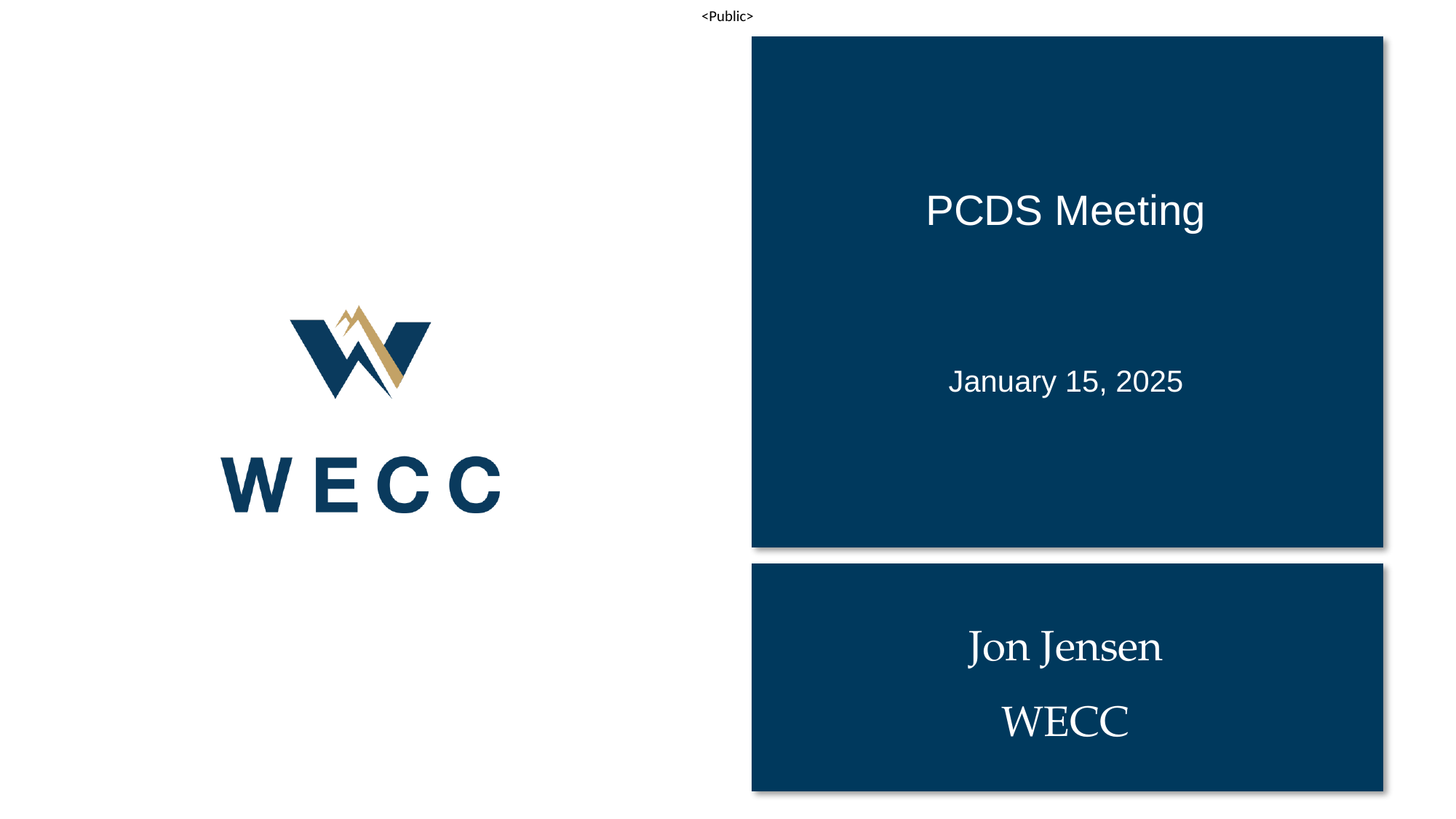

PCDS Meeting
# January 15, 2025
Jon Jensen
WECC